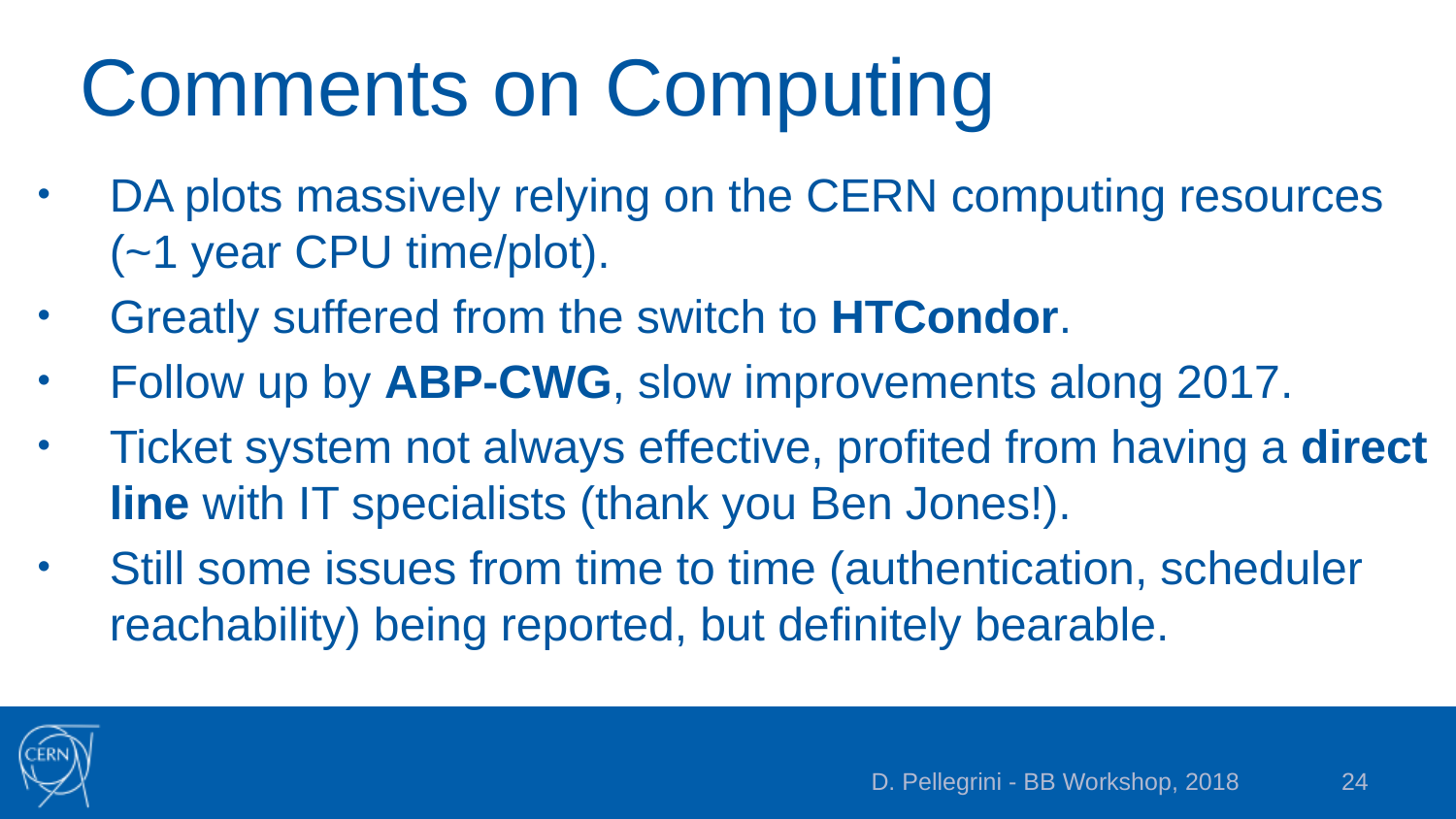

# Comments on Computing
DA plots massively relying on the CERN computing resources (~1 year CPU time/plot).
Greatly suffered from the switch to HTCondor.
Follow up by ABP-CWG, slow improvements along 2017.
Ticket system not always effective, profited from having a direct line with IT specialists (thank you Ben Jones!).
Still some issues from time to time (authentication, scheduler reachability) being reported, but definitely bearable.
D. Pellegrini - BB Workshop, 2018
24